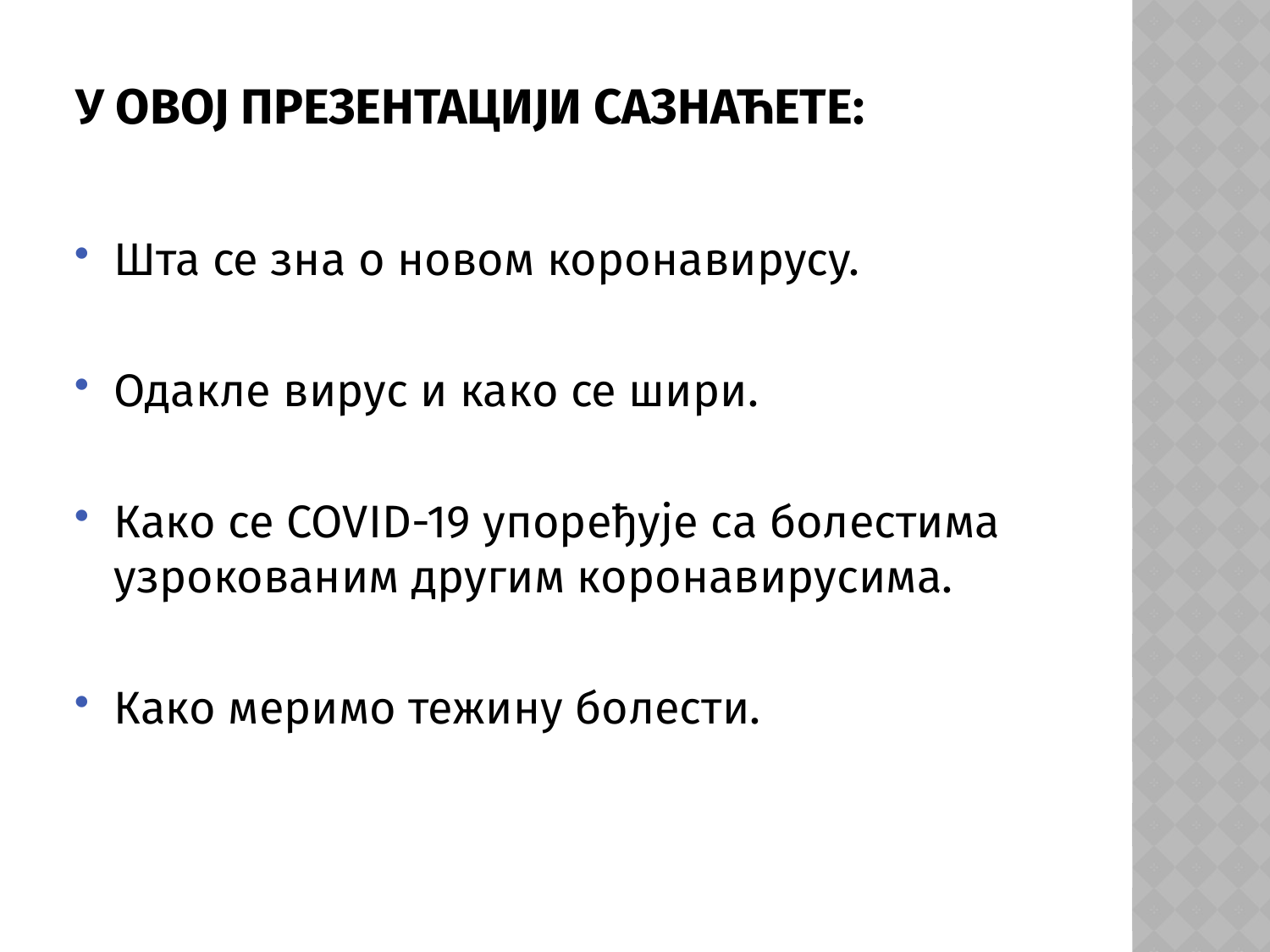

# У овој презентацији сазнаћете:
Шта се зна о новом коронавирусу.

Одакле вирус и како се шири.

Како се COVID-19 упоређује са болестима узрокованим другим коронавирусима.

Како меримо тежину болести.